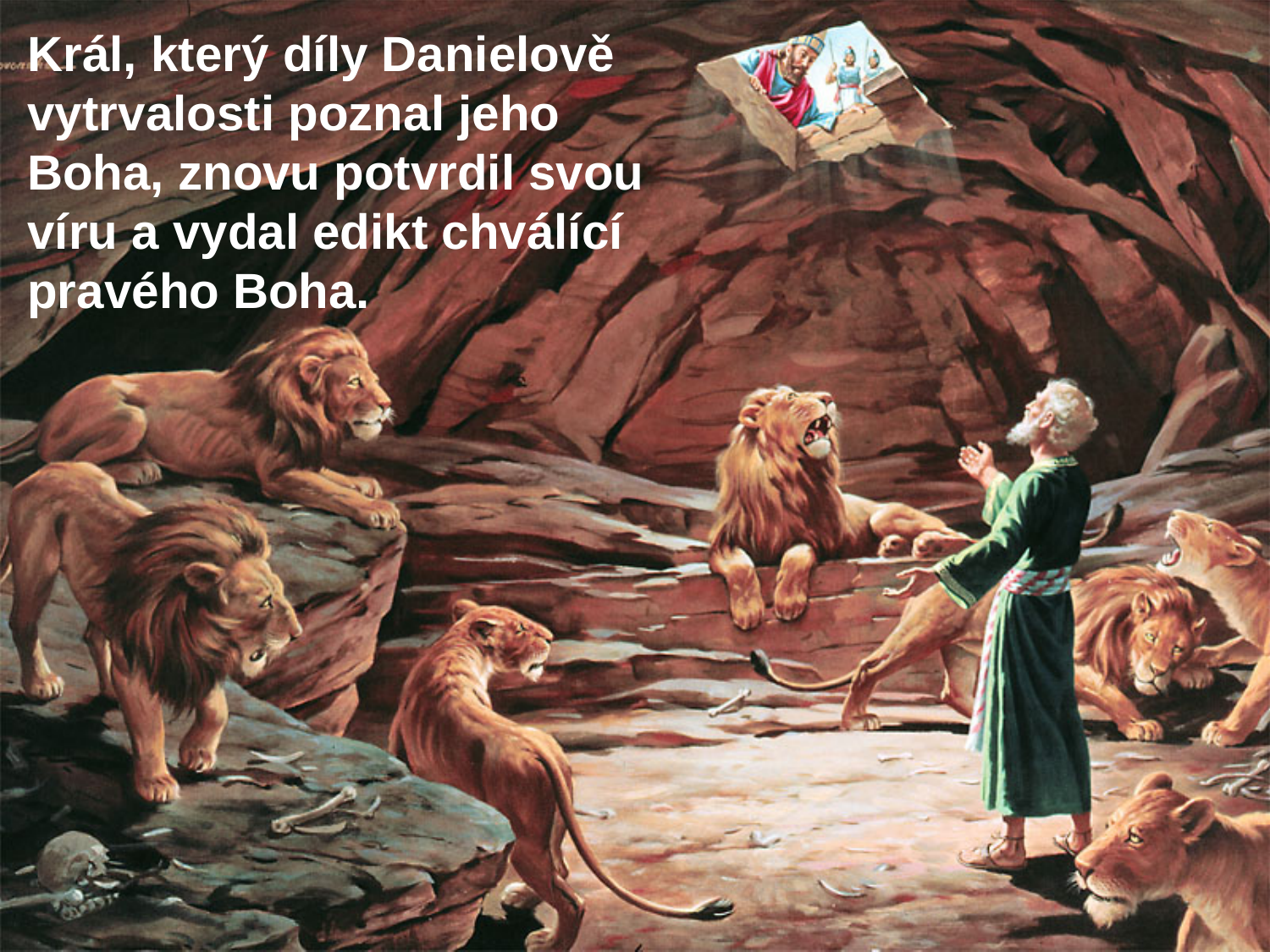

Král, který díly Danielově vytrvalosti poznal jeho Boha, znovu potvrdil svou víru a vydal edikt chválící pravého Boha.